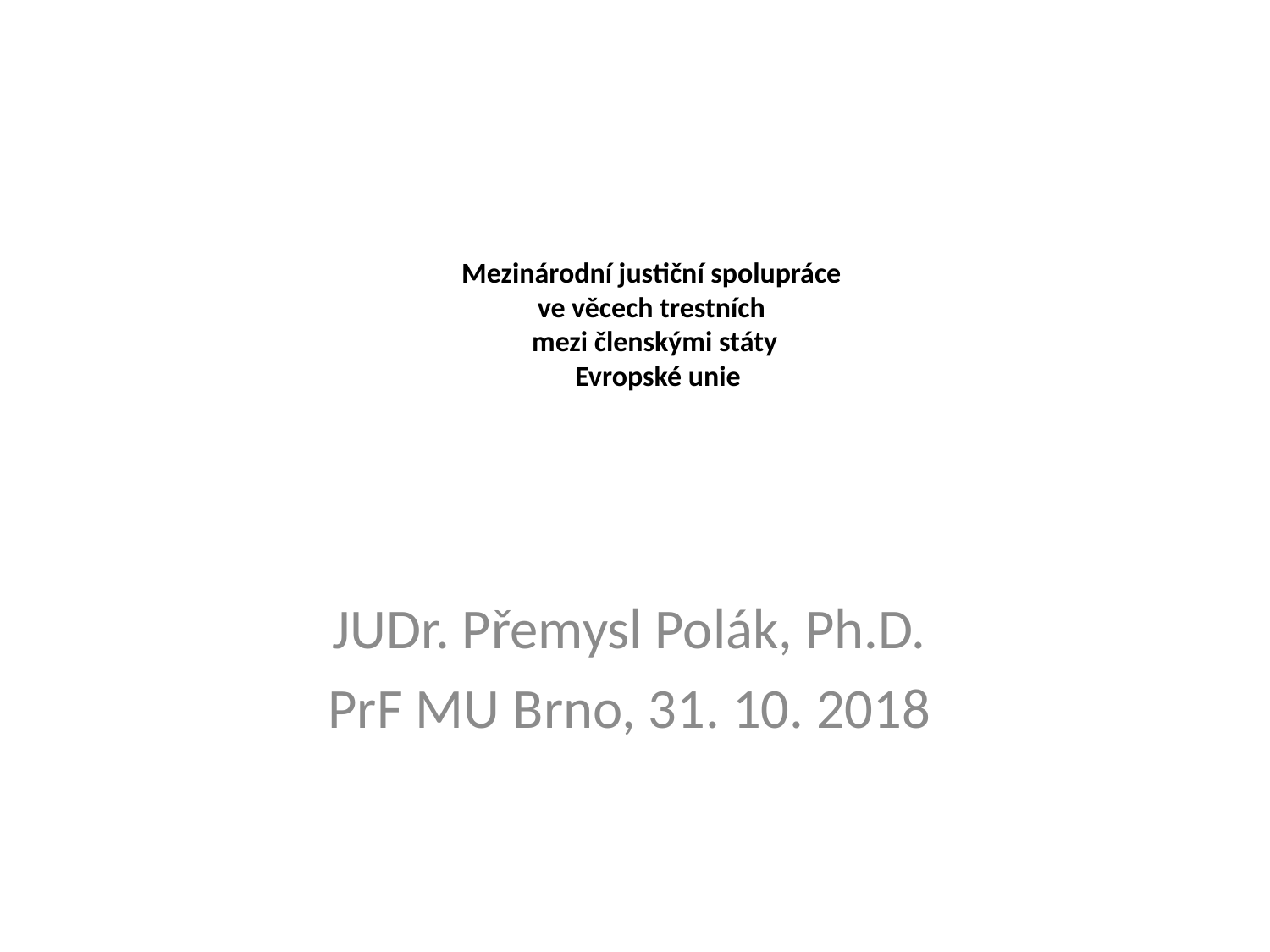

# Mezinárodní justiční spolupráce ve věcech trestních mezi členskými státy Evropské unie
JUDr. Přemysl Polák, Ph.D.
PrF MU Brno, 31. 10. 2018